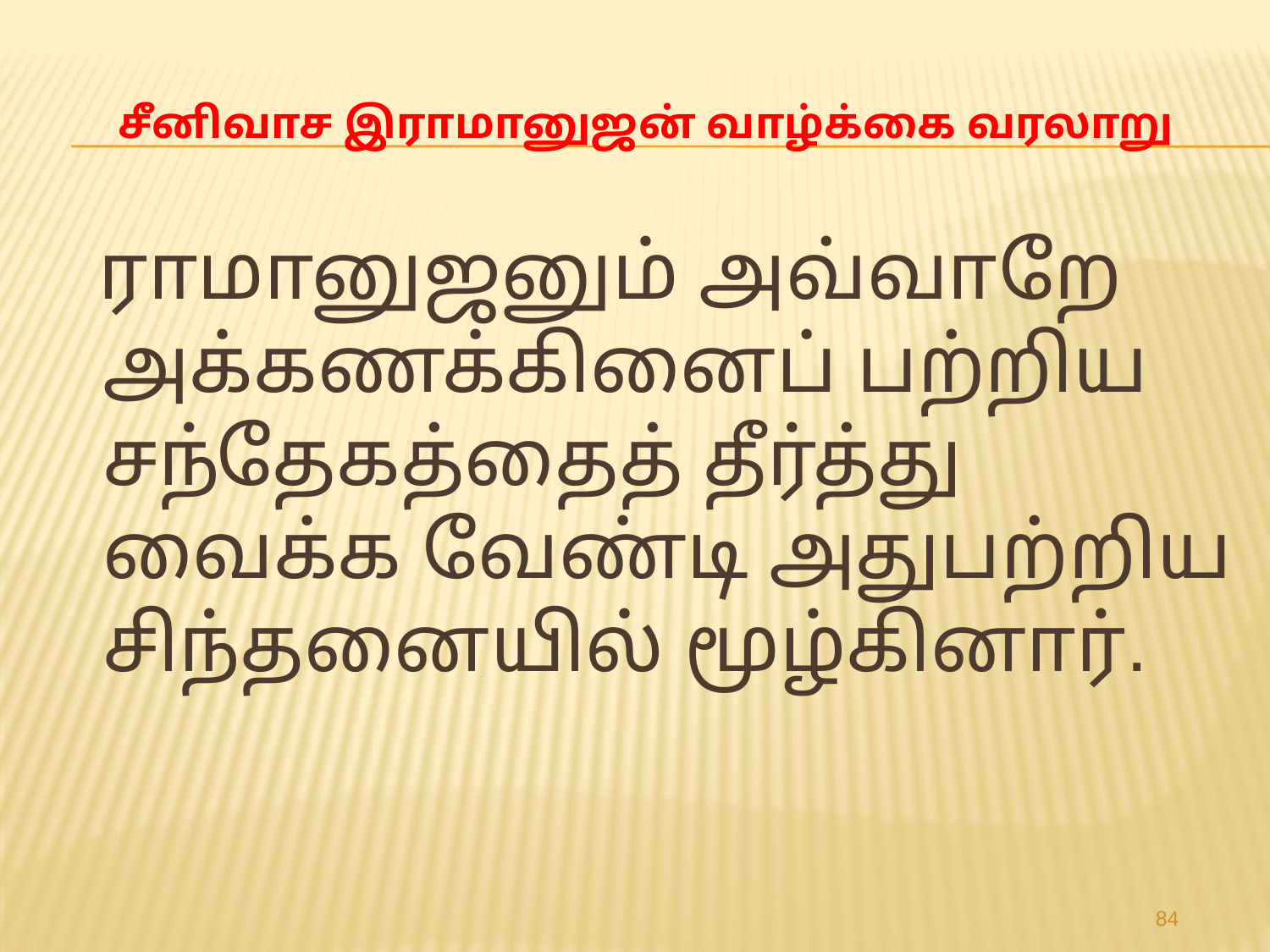

# சீனிவாச இராமானுஜன் வாழ்க்கை வரலாறு
   ராமானுஜனும் அவ்வாறே அக்கணக்கினைப் பற்றிய சந்தேகத்தைத் தீர்த்து வைக்க வேண்டி அதுபற்றிய சிந்தனையில் மூழ்கினார்.

84